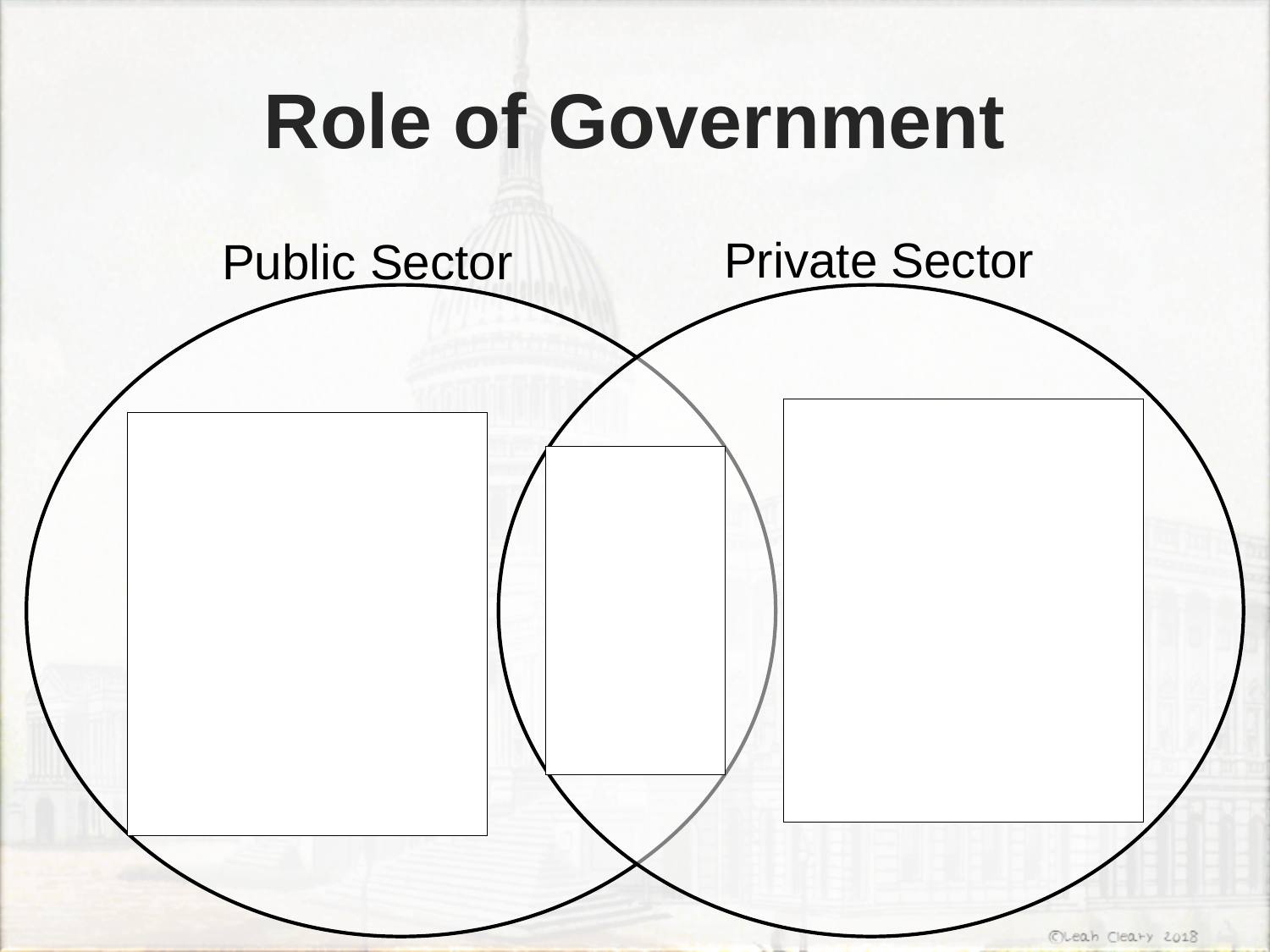

# Role of Government
Private Sector
Public Sector